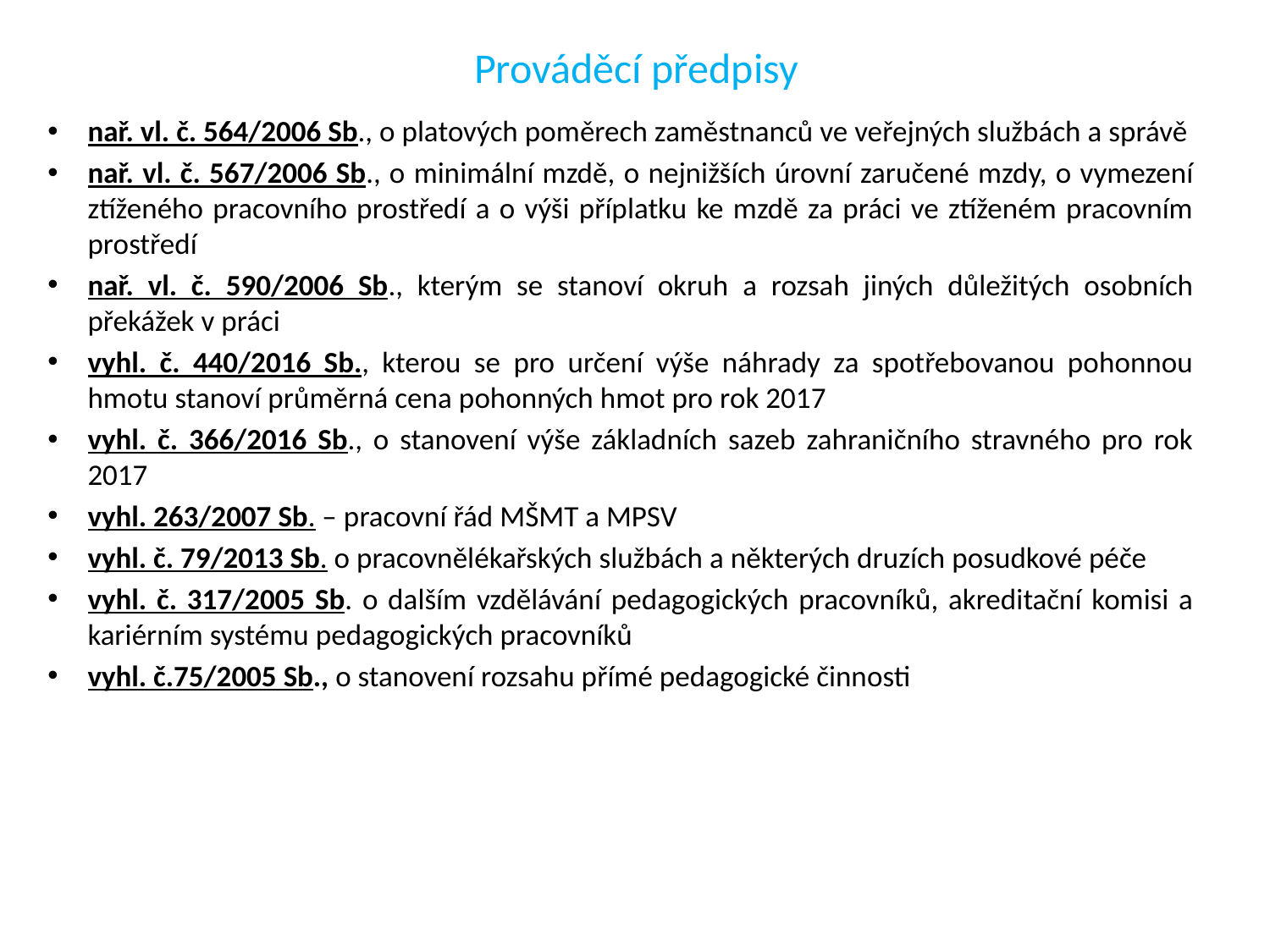

# Prováděcí předpisy
nař. vl. č. 564/2006 Sb., o platových poměrech zaměstnanců ve veřejných službách a správě
nař. vl. č. 567/2006 Sb., o minimální mzdě, o nejnižších úrovní zaručené mzdy, o vymezení ztíženého pracovního prostředí a o výši příplatku ke mzdě za práci ve ztíženém pracovním prostředí
nař. vl. č. 590/2006 Sb., kterým se stanoví okruh a rozsah jiných důležitých osobních překážek v práci
vyhl. č. 440/2016 Sb., kterou se pro určení výše náhrady za spotřebovanou pohonnou hmotu stanoví průměrná cena pohonných hmot pro rok 2017
vyhl. č. 366/2016 Sb., o stanovení výše základních sazeb zahraničního stravného pro rok 2017
vyhl. 263/2007 Sb. – pracovní řád MŠMT a MPSV
vyhl. č. 79/2013 Sb. o pracovnělékařských službách a některých druzích posudkové péče
vyhl. č. 317/2005 Sb. o dalším vzdělávání pedagogických pracovníků, akreditační komisi a kariérním systému pedagogických pracovníků
vyhl. č.75/2005 Sb., o stanovení rozsahu přímé pedagogické činnosti